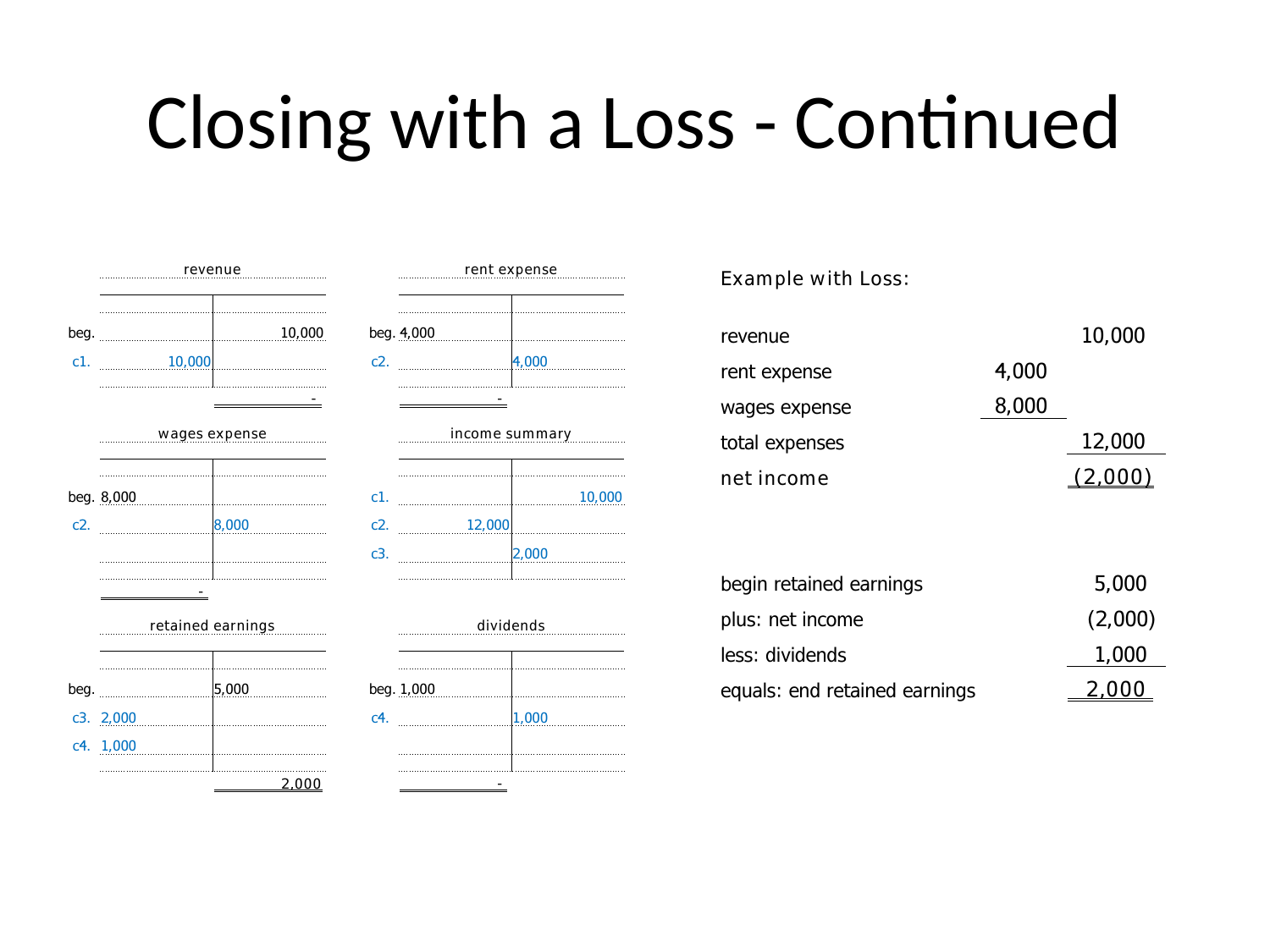

# Closing with a Loss - Continued
|  |  |  |  |  |  |  |
| --- | --- | --- | --- | --- | --- | --- |
|  | revenue |  |  |  | rent expense |  |
|  |  |  |  |  |  |  |
|  |  |  |  |  |  |  |
| beg. |  | 10,000 |  | beg. | 4,000 |  |
| c1. | 10,000 |  |  | c2. |  | 4,000 |
|  |  |  |  |  |  |  |
|  |  | - |  |  | - |  |
|  |  |  |  |  |  |  |
|  | wages expense |  |  |  | income summary |  |
|  |  |  |  |  |  |  |
|  |  |  |  |  |  |  |
| beg. | 8,000 |  |  | c1. |  | 10,000 |
| c2. |  | 8,000 |  | c2. | 12,000 |  |
|  |  |  |  | c3. |  | 2,000 |
|  |  |  |  |  |  |  |
|  | - |  |  |  |  |  |
|  |  |  |  |  |  |  |
|  | retained earnings |  |  |  | dividends |  |
|  |  |  |  |  |  |  |
|  |  |  |  |  |  |  |
| beg. |  | 5,000 |  | beg. | 1,000 |  |
| c3. | 2,000 |  |  | c4. |  | 1,000 |
| c4. | 1,000 |  |  |  |  |  |
|  |  |  |  |  |  |  |
|  |  | 2,000 |  |  | - |  |
|  |  |  |  |  |  |  |
| Example with Loss: |  |  |
| --- | --- | --- |
|  |  |  |
| revenue |  | 10,000 |
| rent expense | 4,000 |  |
| wages expense | 8,000 |  |
| total expenses |  | 12,000 |
| net income |  | (2,000) |
|  |  |  |
|  |  |  |
| begin retained earnings |  | 5,000 |
| plus: net income |  | (2,000) |
| less: dividends |  | 1,000 |
| equals: end retained earnings |  | 2,000 |